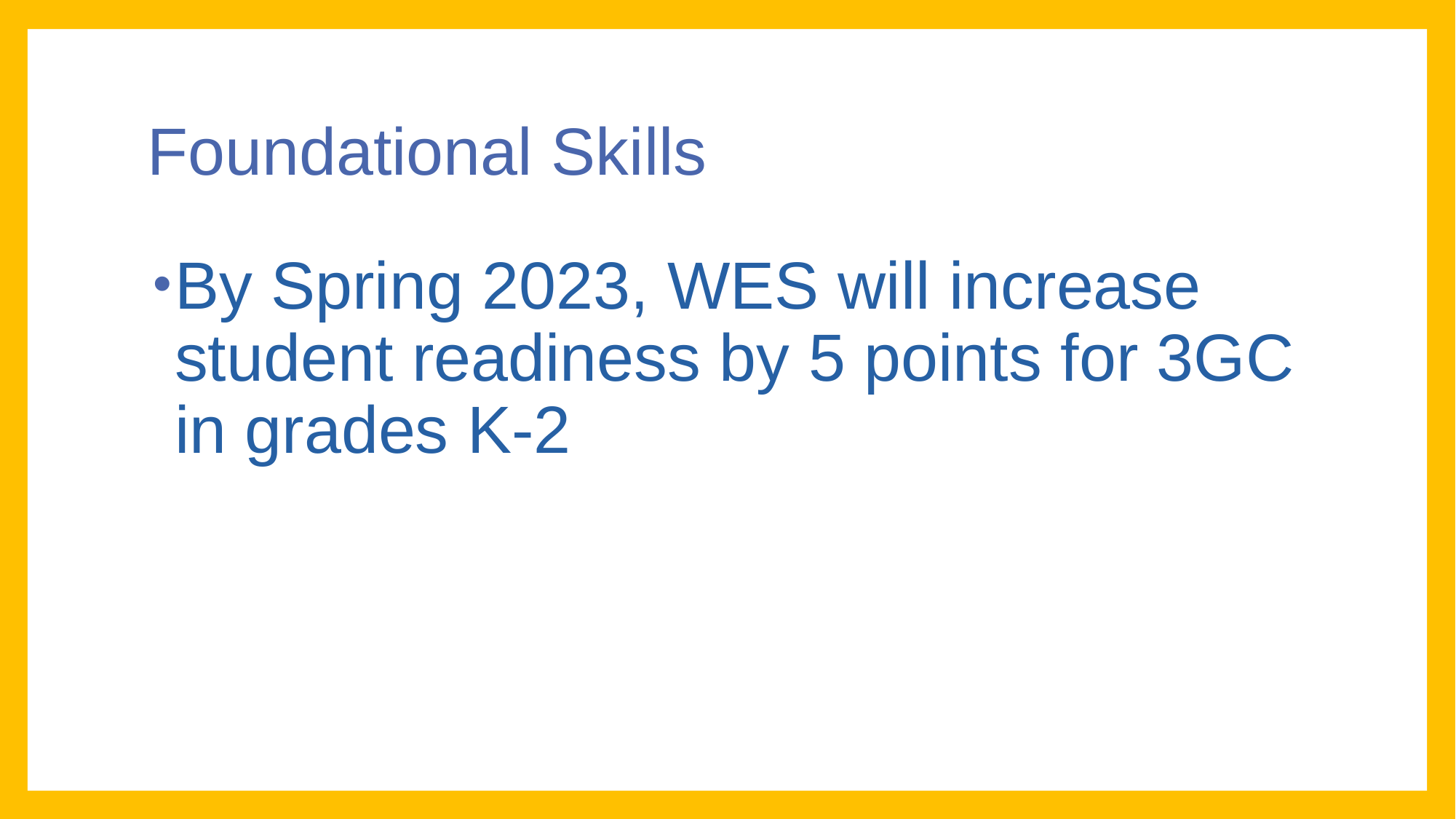

# Foundational Skills
By Spring 2023, WES will increase student readiness by 5 points for 3GC in grades K-2